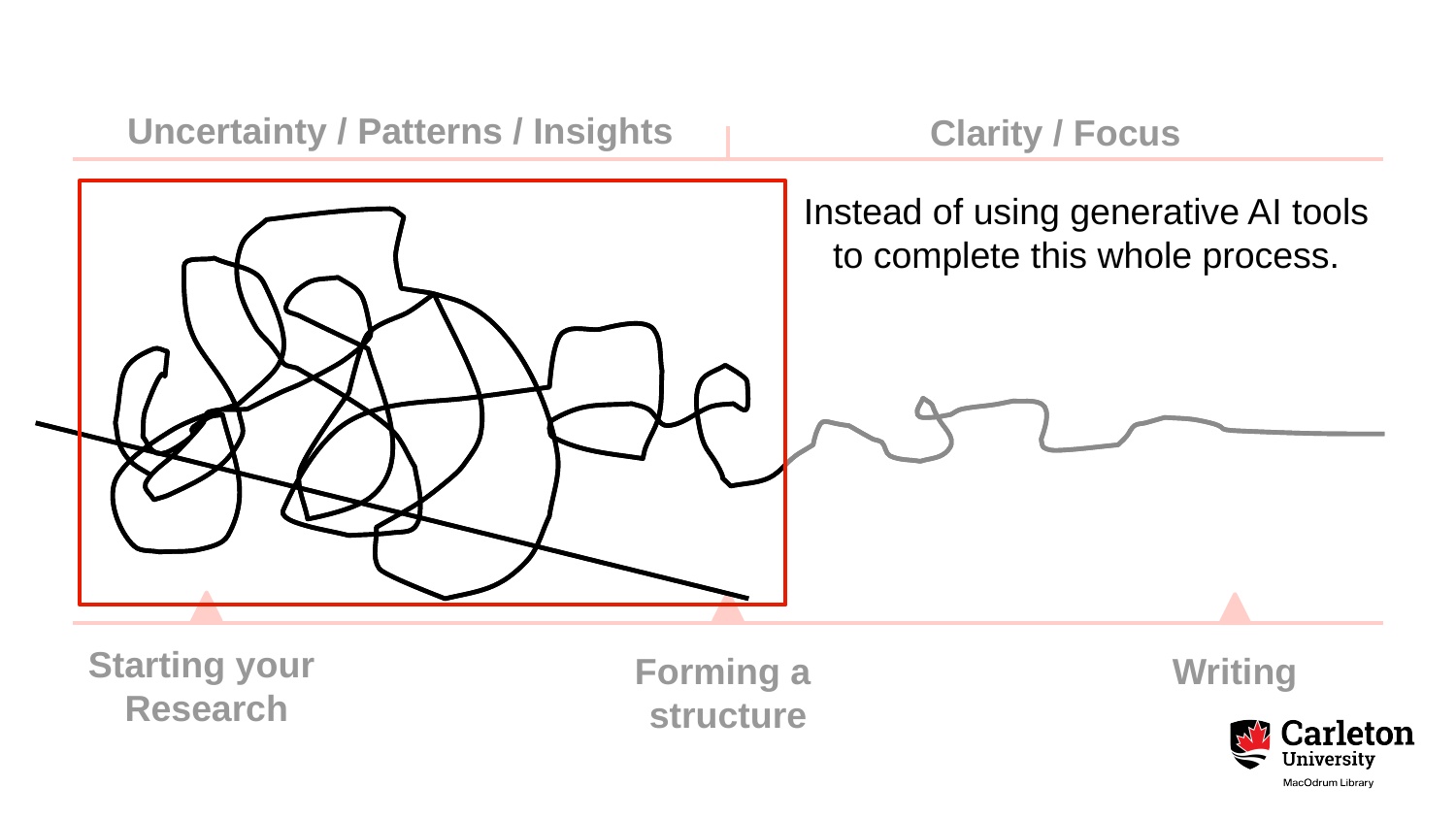

Uncertainty / Patterns / Insights
Clarity / Focus

Instead of using generative AI tools to complete this whole process.

Starting your
Research
Writing
Forming a
structure